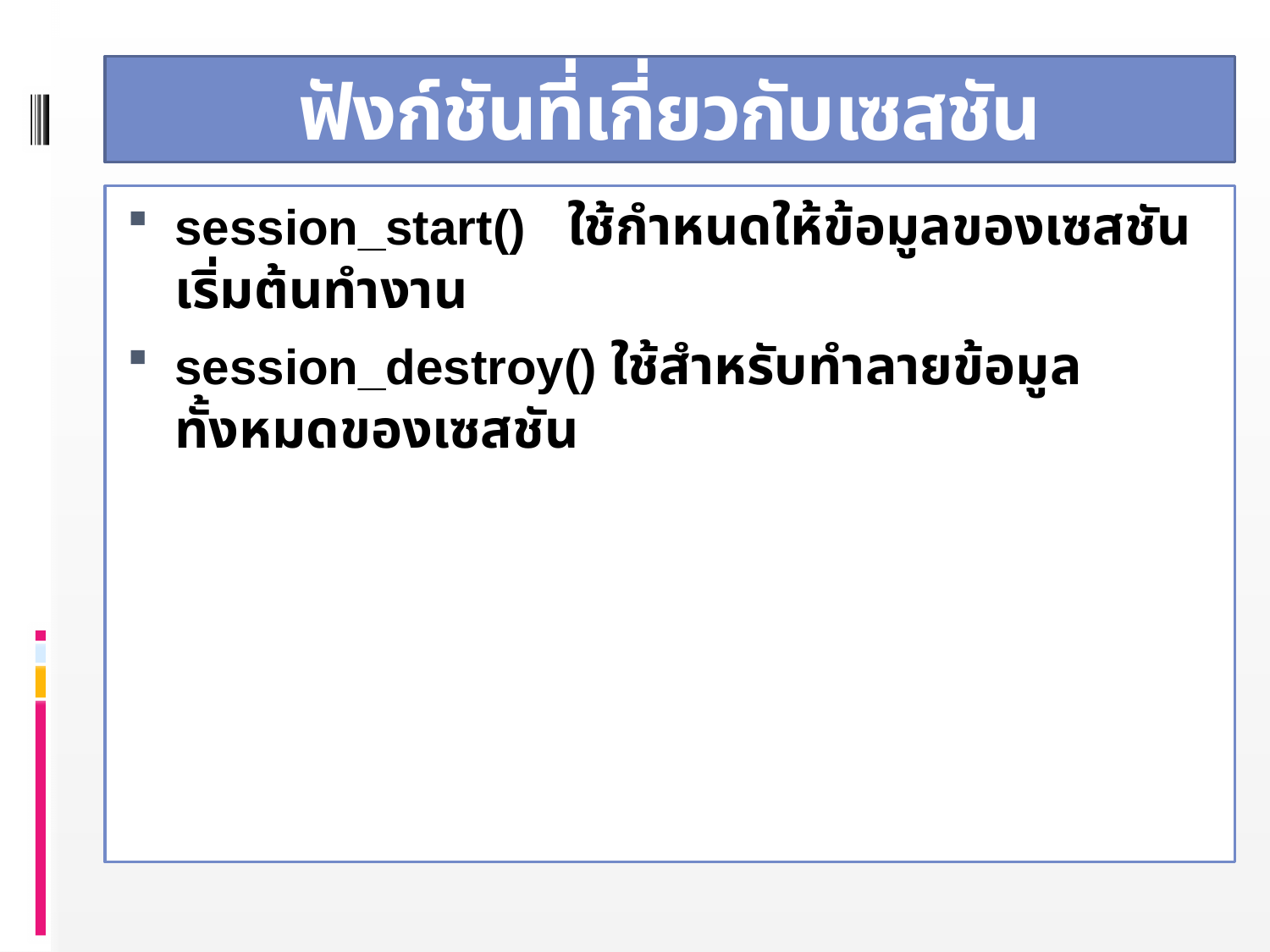

# ฟังก์ชันที่เกี่ยวกับเซสชัน
session_start()   ใช้กำหนดให้ข้อมูลของเซสชันเริ่มต้นทำงาน
session_destroy() ใช้สำหรับทำลายข้อมูลทั้งหมดของเซสชัน